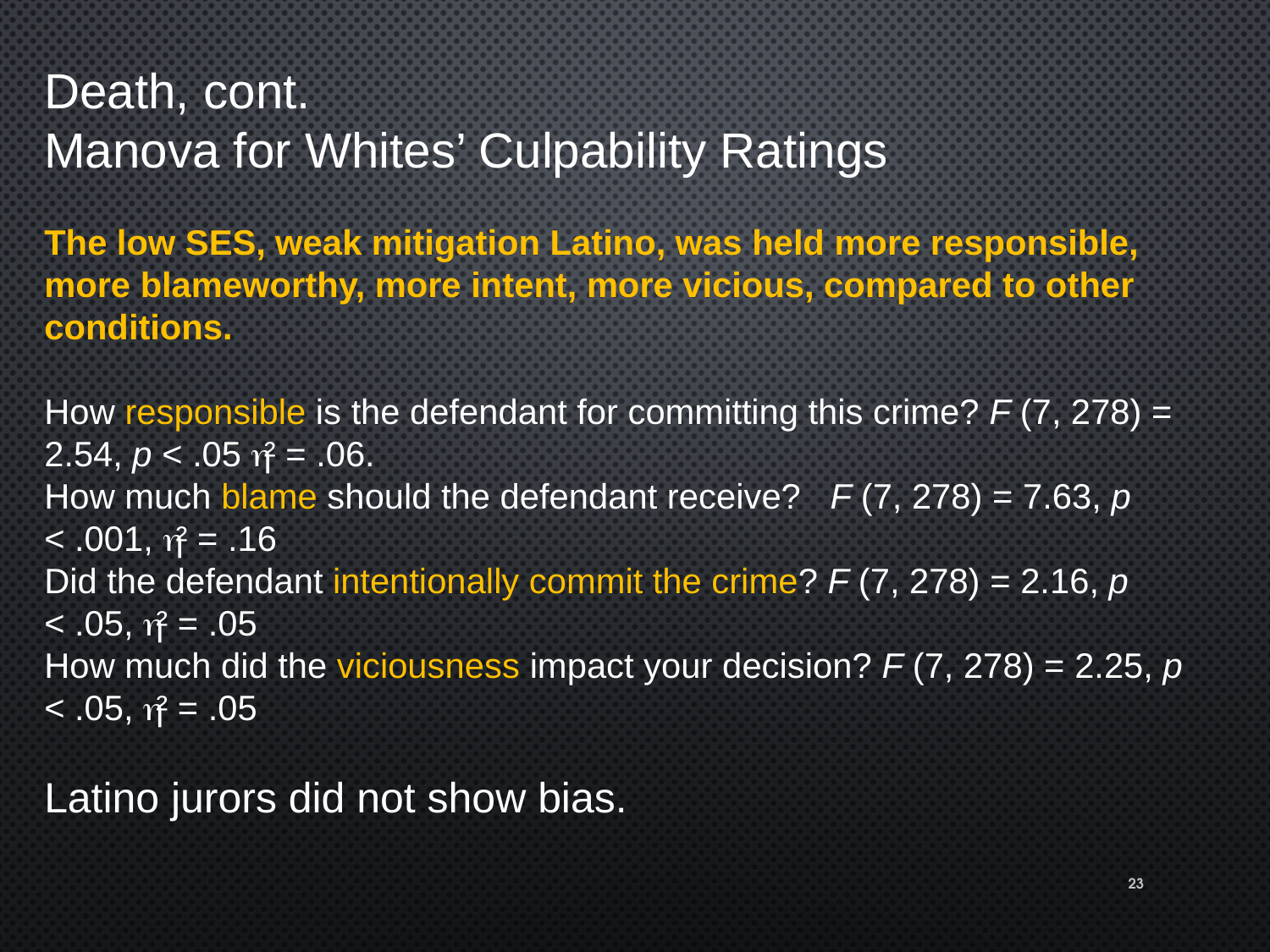

Death, cont.
Manova for Whites’ Culpability Ratings

The low SES, weak mitigation Latino, was held more responsible, more blameworthy, more intent, more vicious, compared to other conditions.

How responsible is the defendant for committing this crime? F (7, 278) = 2.54, p < .05 η² = .06.
How much blame should the defendant receive?   F (7, 278) = 7.63, p < .001, η² = .16
Did the defendant intentionally commit the crime? F (7, 278) = 2.16, p < .05, η² = .05
How much did the viciousness impact your decision? F (7, 278) = 2.25, p < .05, η² = .05

Latino jurors did not show bias.
23